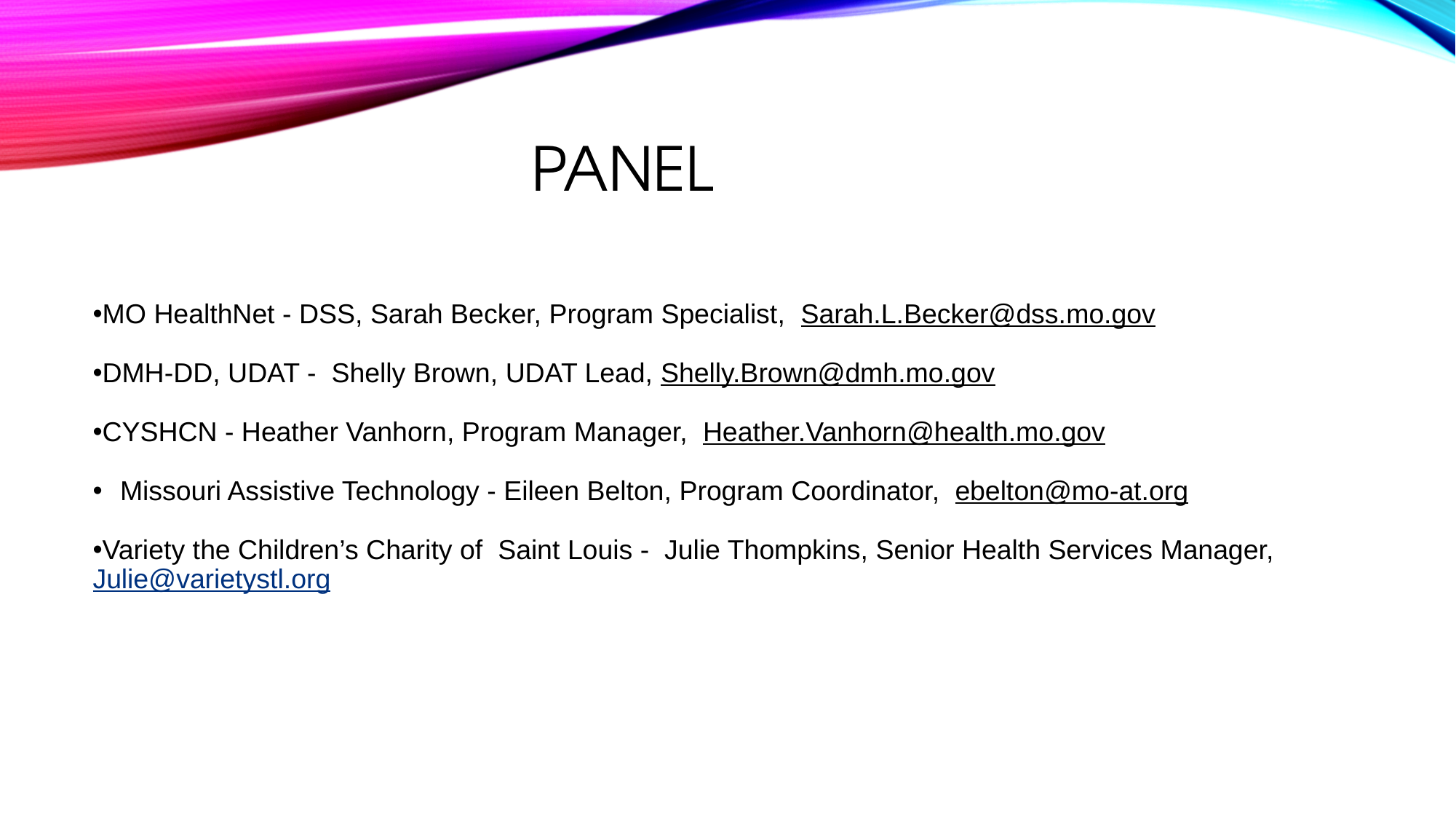

# Panel

MO HealthNet - DSS, Sarah Becker, Program Specialist,  Sarah.L.Becker@dss.mo.gov

DMH-DD, UDAT -  Shelly Brown, UDAT Lead, Shelly.Brown@dmh.mo.gov

CYSHCN - Heather Vanhorn, Program Manager,  Heather.Vanhorn@health.mo.gov

Missouri Assistive Technology - Eileen Belton, Program Coordinator,  ebelton@mo-at.org

Variety the Children’s Charity of  Saint Louis -  Julie Thompkins, Senior Health Services Manager, Julie@varietystl.org